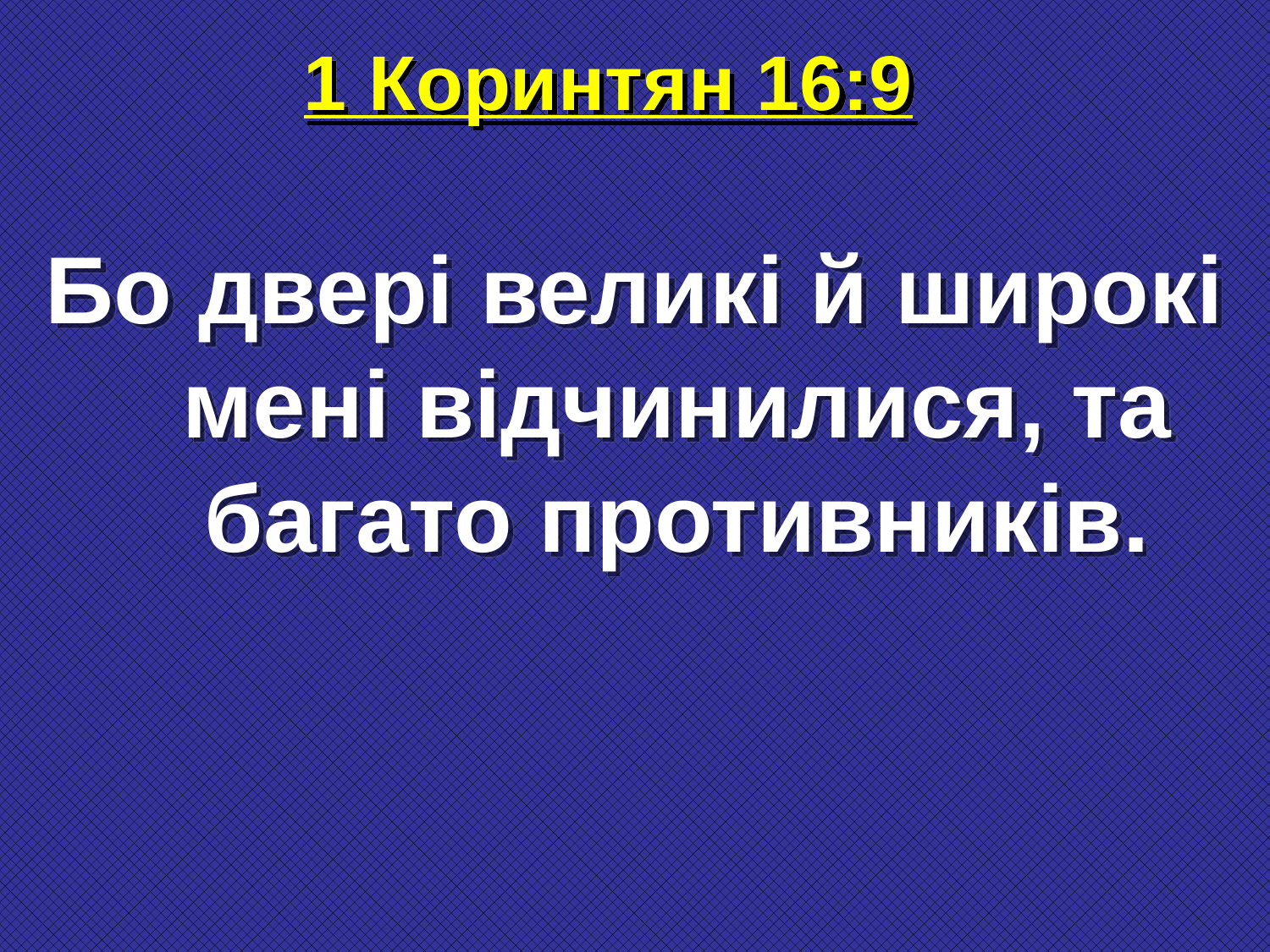

# 1 Коринтян 16:9

Бо двері великі й широкі мені відчинилися, та багато противників.